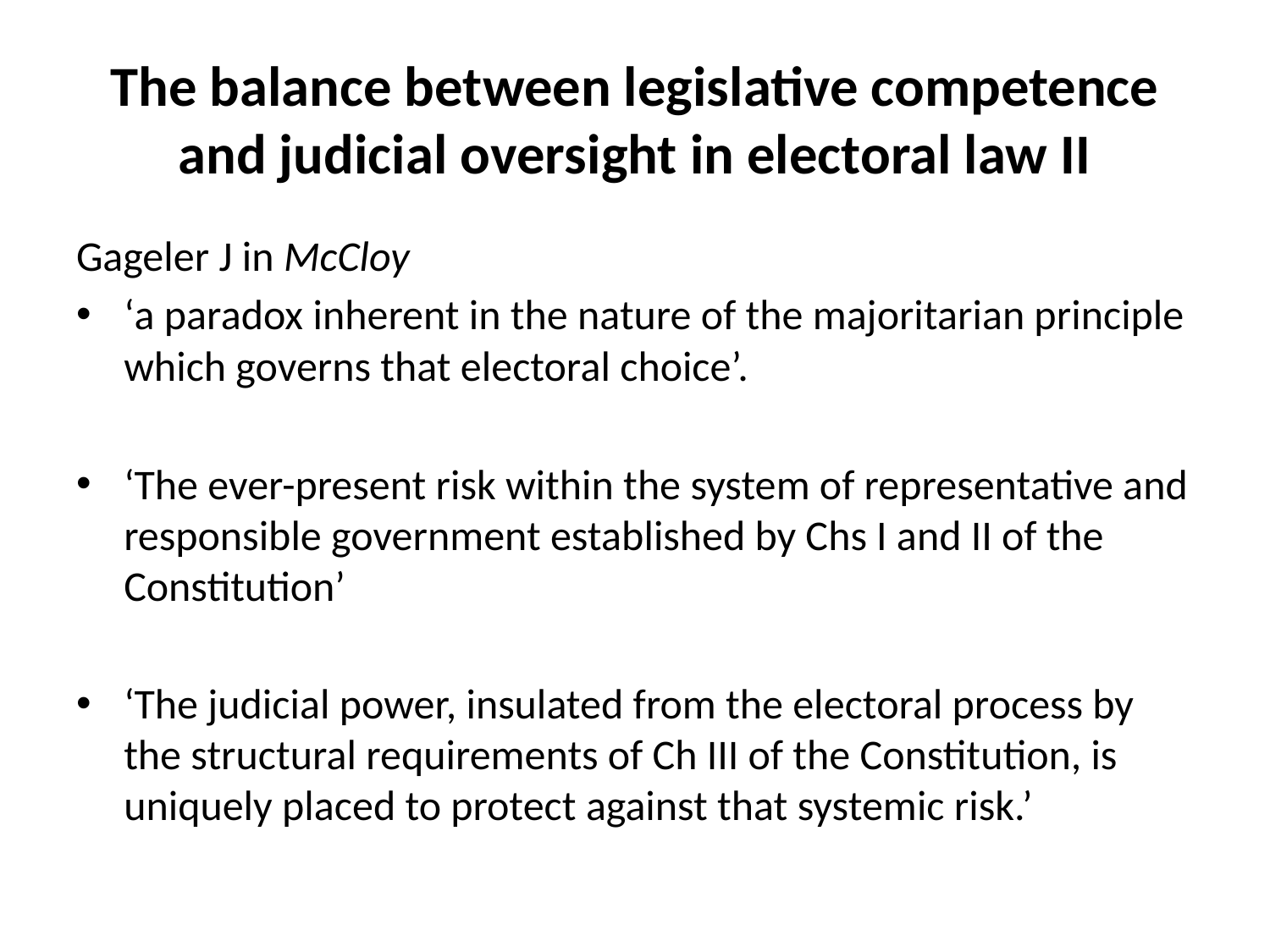

# The balance between legislative competence and judicial oversight in electoral law II
Gageler J in McCloy
‘a paradox inherent in the nature of the majoritarian principle which governs that electoral choice’.

‘The ever-present risk within the system of representative and responsible government established by Chs I and II of the Constitution’

‘The judicial power, insulated from the electoral process by the structural requirements of Ch III of the Constitution, is uniquely placed to protect against that systemic risk.’